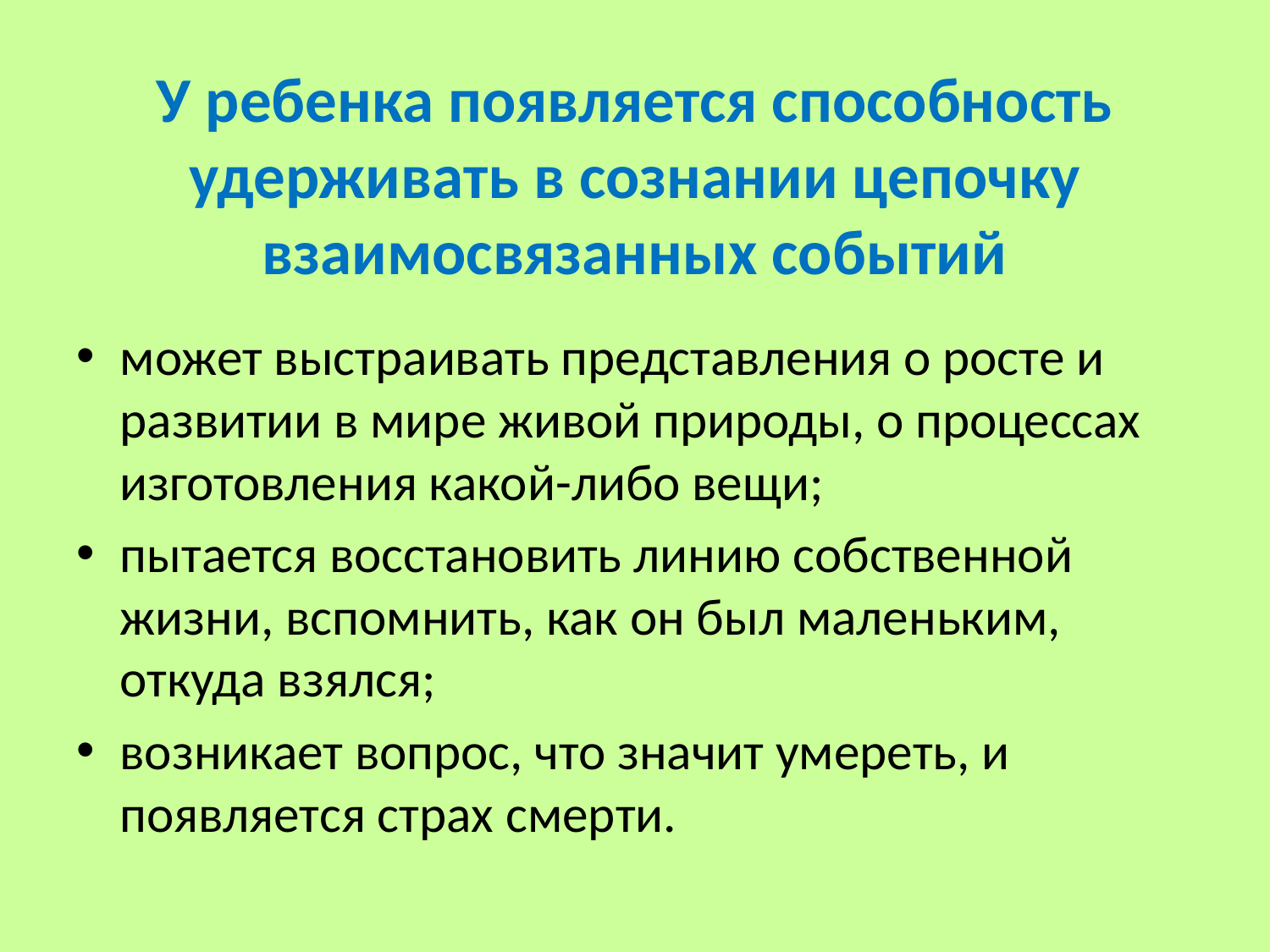

# У ребенка появляется способность удерживать в сознании цепочку взаимосвязанных событий
может выстраивать представления о росте и развитии в мире живой природы, о процессах изготовления какой-либо вещи;
пытается восстановить линию собственной жизни, вспомнить, как он был маленьким, откуда взялся;
возникает вопрос, что значит умереть, и появляется страх смерти.